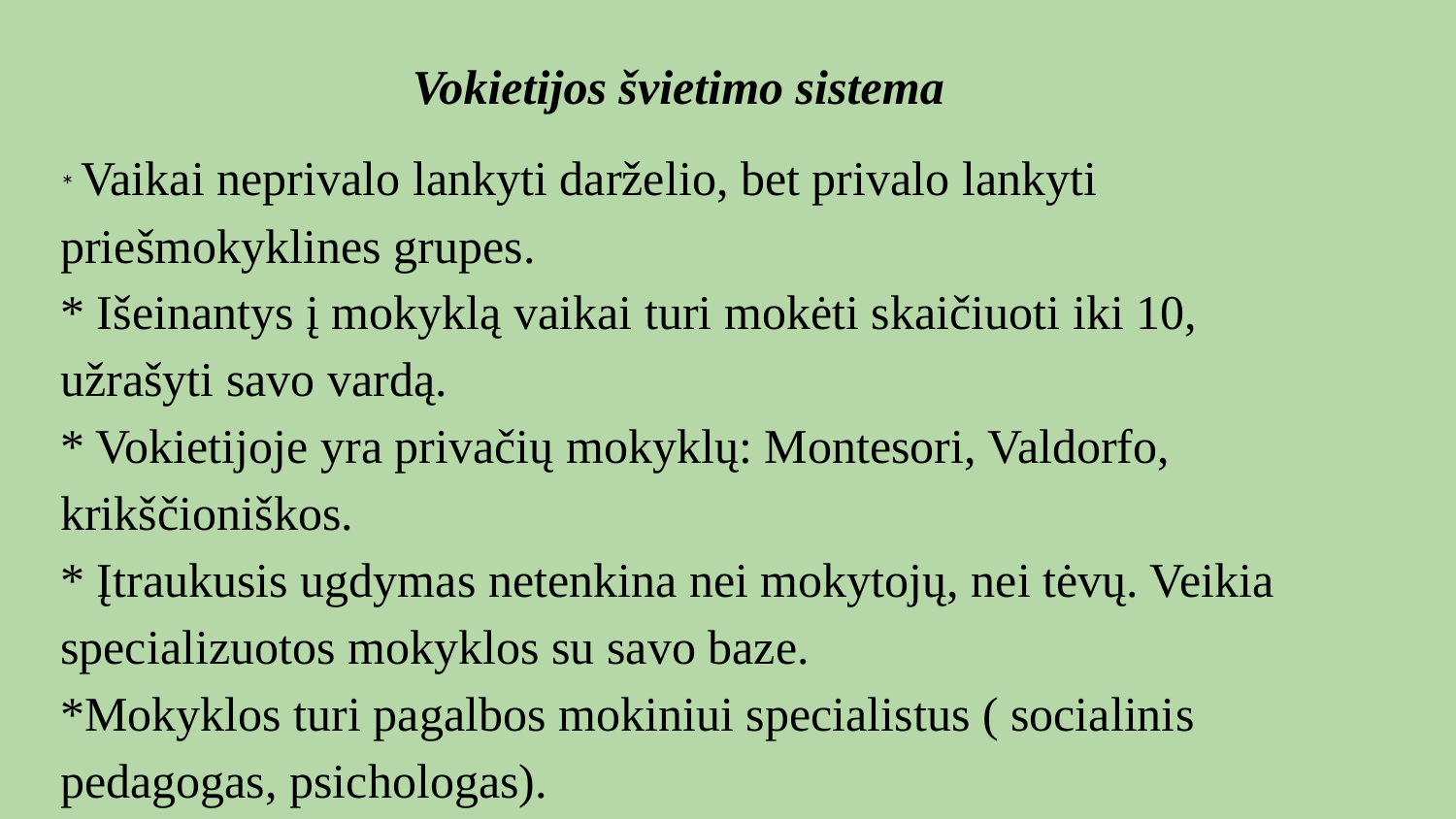

Vokietijos švietimo sistema
* Vaikai neprivalo lankyti darželio, bet privalo lankyti   priešmokyklines grupes.                                                             * Išeinantys į mokyklą vaikai turi mokėti skaičiuoti iki 10,    užrašyti savo vardą.                                                                     * Vokietijoje yra privačių mokyklų: Montesori, Valdorfo, krikščioniškos.                                                                            * Įtraukusis ugdymas netenkina nei mokytojų, nei tėvų. Veikia specializuotos mokyklos su savo baze.                                        *Mokyklos turi pagalbos mokiniui specialistus ( socialinis pedagogas, psichologas).